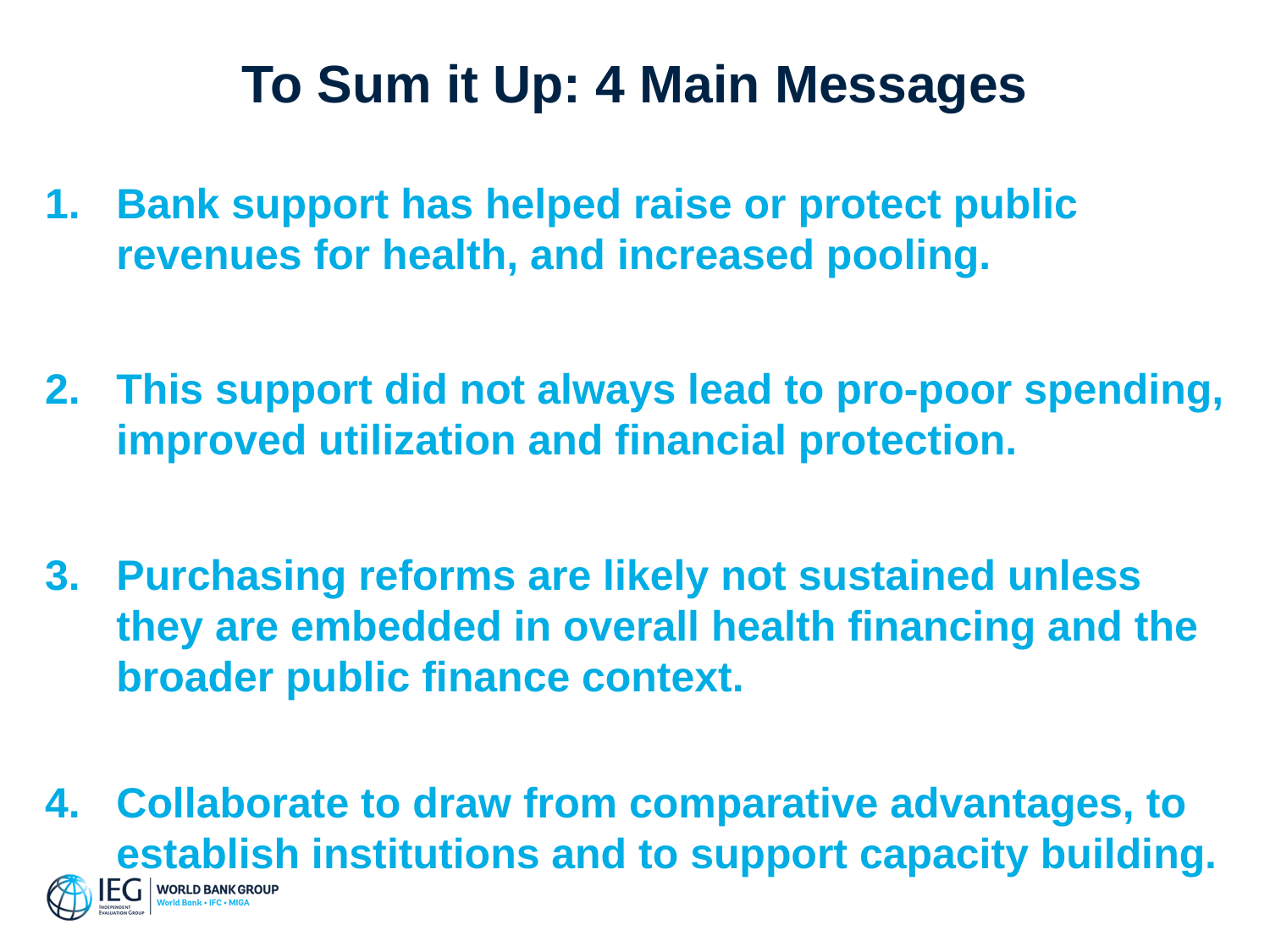

# To Sum it Up: 4 Main Messages
Bank support has helped raise or protect public revenues for health, and increased pooling.

This support did not always lead to pro-poor spending, improved utilization and financial protection.

Purchasing reforms are likely not sustained unless they are embedded in overall health financing and the broader public finance context.

Collaborate to draw from comparative advantages, to establish institutions and to support capacity building.